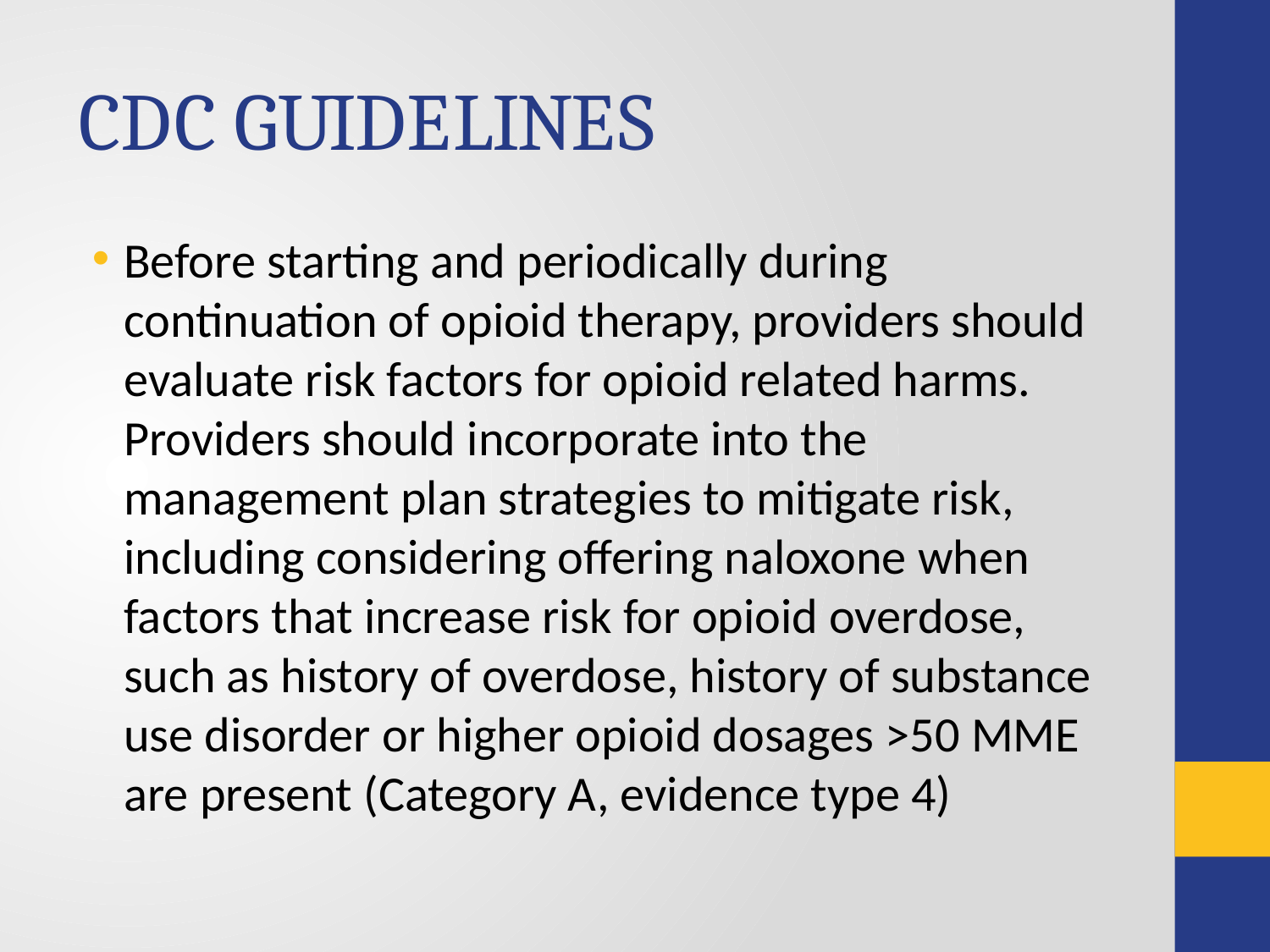

# CDC GUIDELINES
Before starting and periodically during continuation of opioid therapy, providers should evaluate risk factors for opioid related harms.  Providers should incorporate into the management plan strategies to mitigate risk, including considering offering naloxone when factors that increase risk for opioid overdose, such as history of overdose, history of substance use disorder or higher opioid dosages >50 MME are present (Category A, evidence type 4)